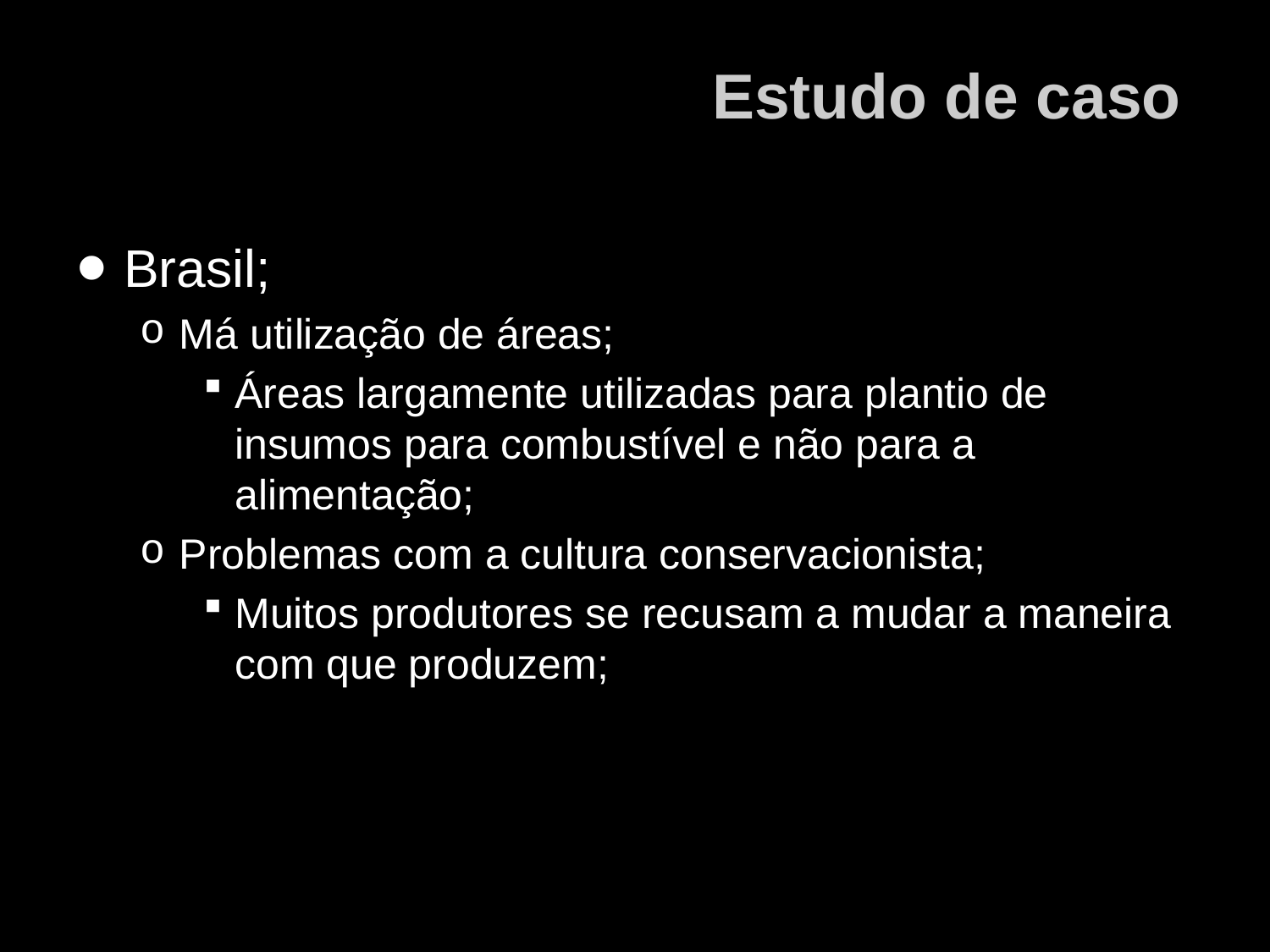

Estudo de caso
Brasil;
Má utilização de áreas;
Áreas largamente utilizadas para plantio de insumos para combustível e não para a alimentação;
Problemas com a cultura conservacionista;
Muitos produtores se recusam a mudar a maneira com que produzem;